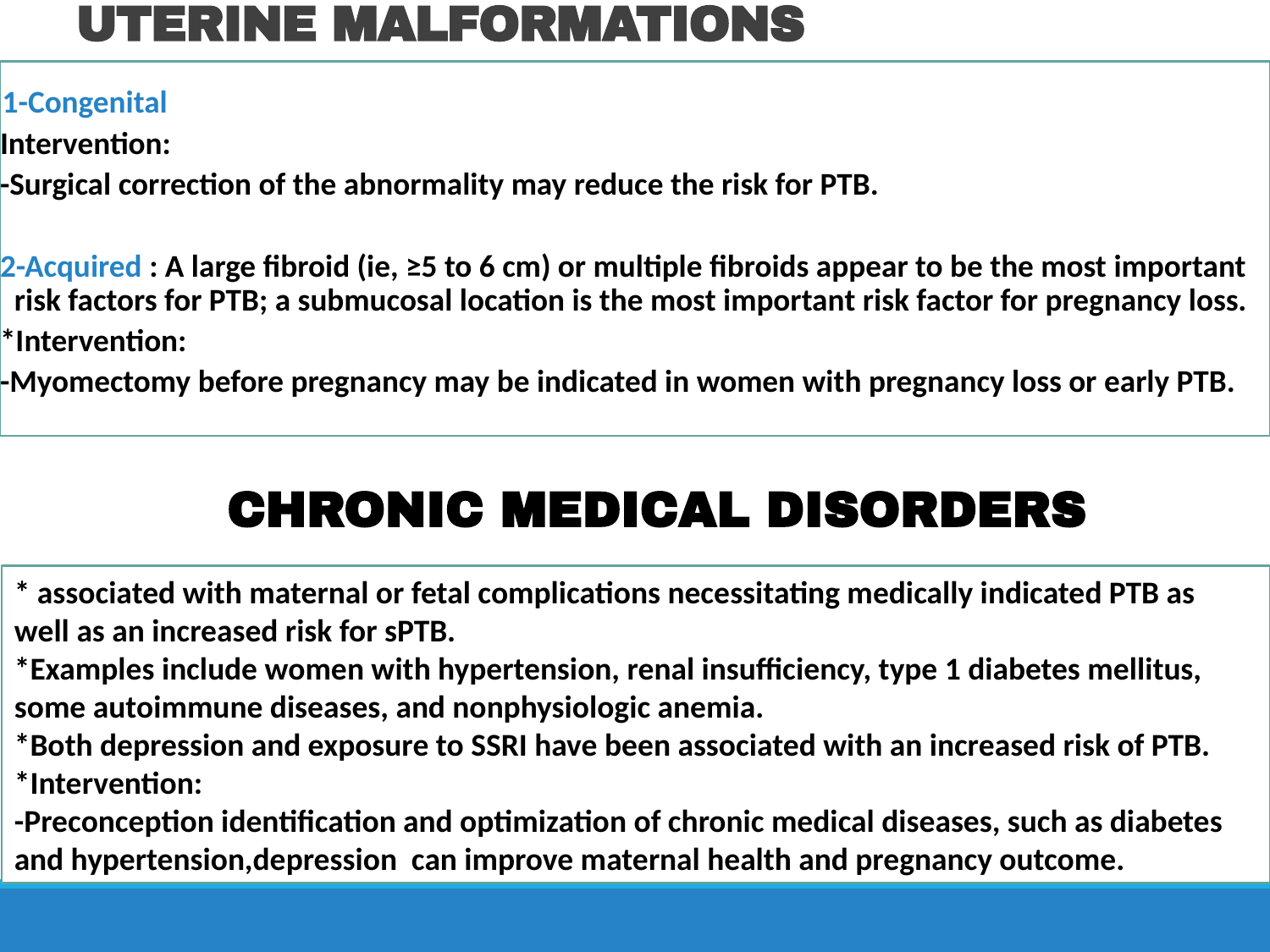

# UTERINE MALFORMATIONS

 1-Congenital
Intervention:
-Surgical correction of the abnormality may reduce the risk for PTB.

2-Acquired : A large fibroid (ie, ≥5 to 6 cm) or multiple fibroids appear to be the most important risk factors for PTB; a submucosal location is the most important risk factor for pregnancy loss.
*Intervention:
-Myomectomy before pregnancy may be indicated in women with pregnancy loss or early PTB.
CHRONIC MEDICAL DISORDERS
* associated with maternal or fetal complications necessitating medically indicated PTB as well as an increased risk for sPTB.
*Examples include women with hypertension, renal insufficiency, type 1 diabetes mellitus, some autoimmune diseases, and nonphysiologic anemia.
*Both depression and exposure to SSRI have been associated with an increased risk of PTB.
*Intervention:
-Preconception identification and optimization of chronic medical diseases, such as diabetes and hypertension,depression  can improve maternal health and pregnancy outcome.